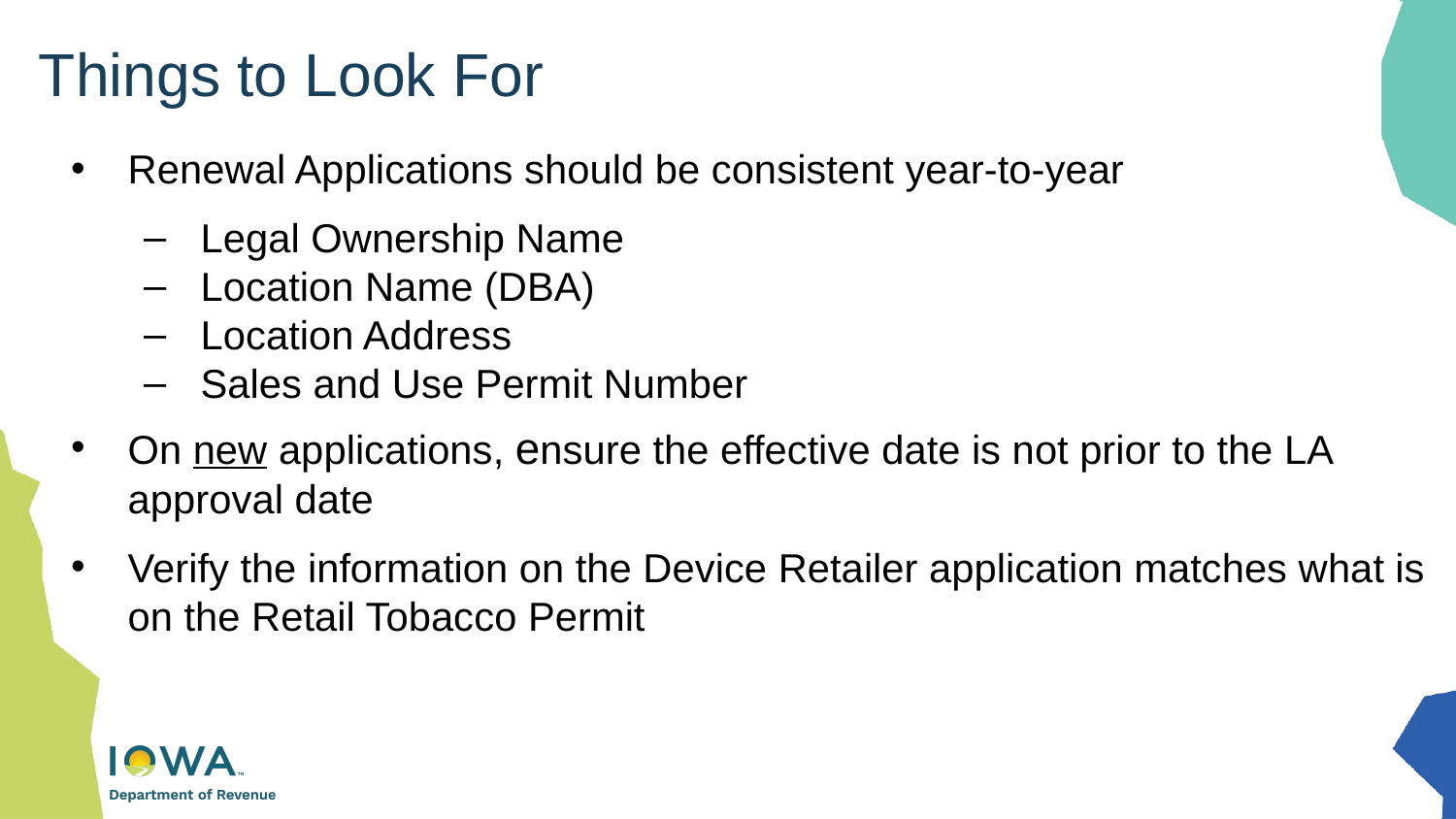

# Things to Look For
Renewal Applications should be consistent year-to-year
Legal Ownership Name
Location Name (DBA)
Location Address
Sales and Use Permit Number
On new applications, ensure the effective date is not prior to the LA approval date
Verify the information on the Device Retailer application matches what is on the Retail Tobacco Permit